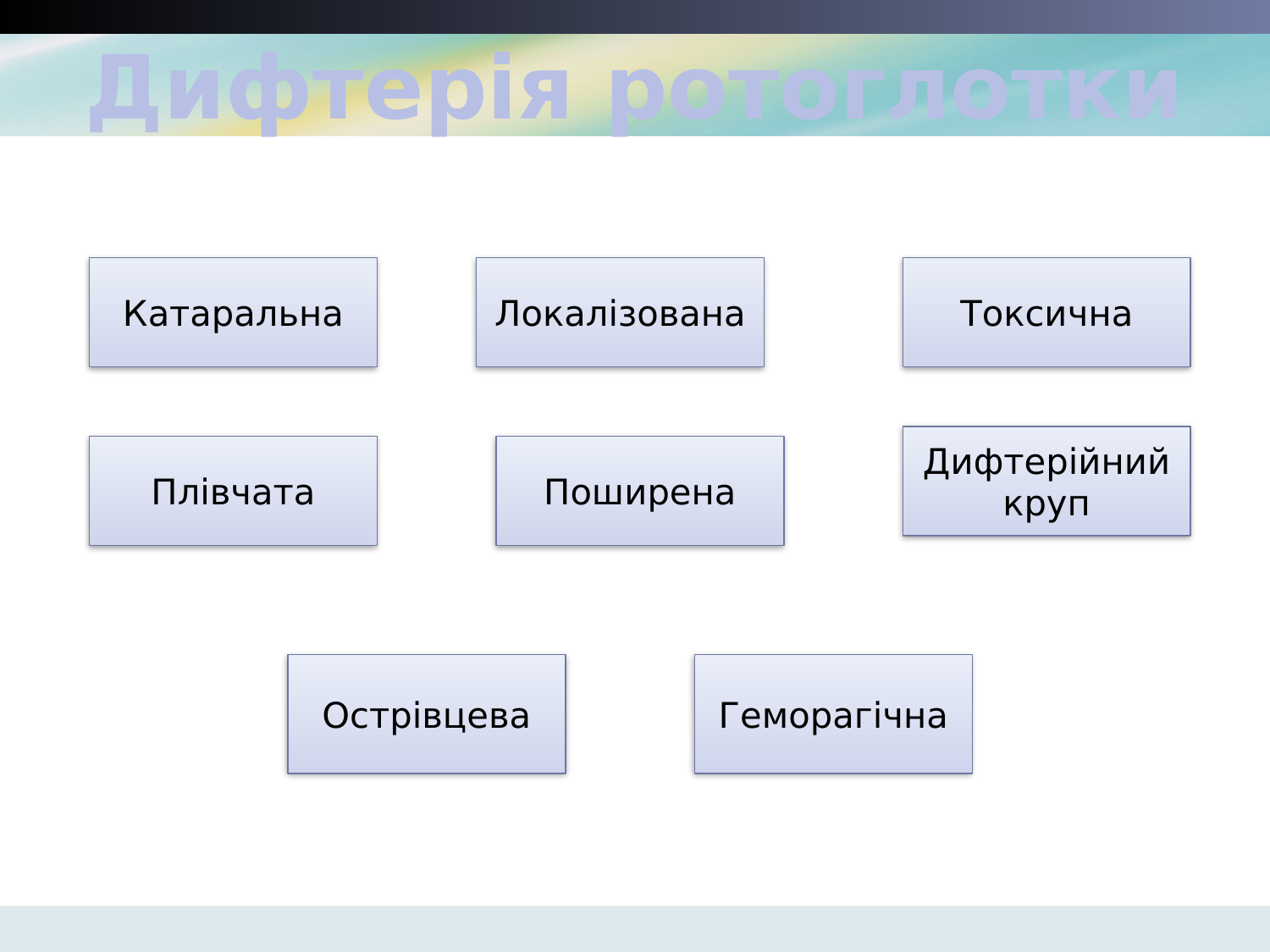

# Дифтерія ротоглотки
Катаральна
Локалізована
Токсична
Дифтерійний круп
Плівчата
Поширена
Острівцева
Геморагічна